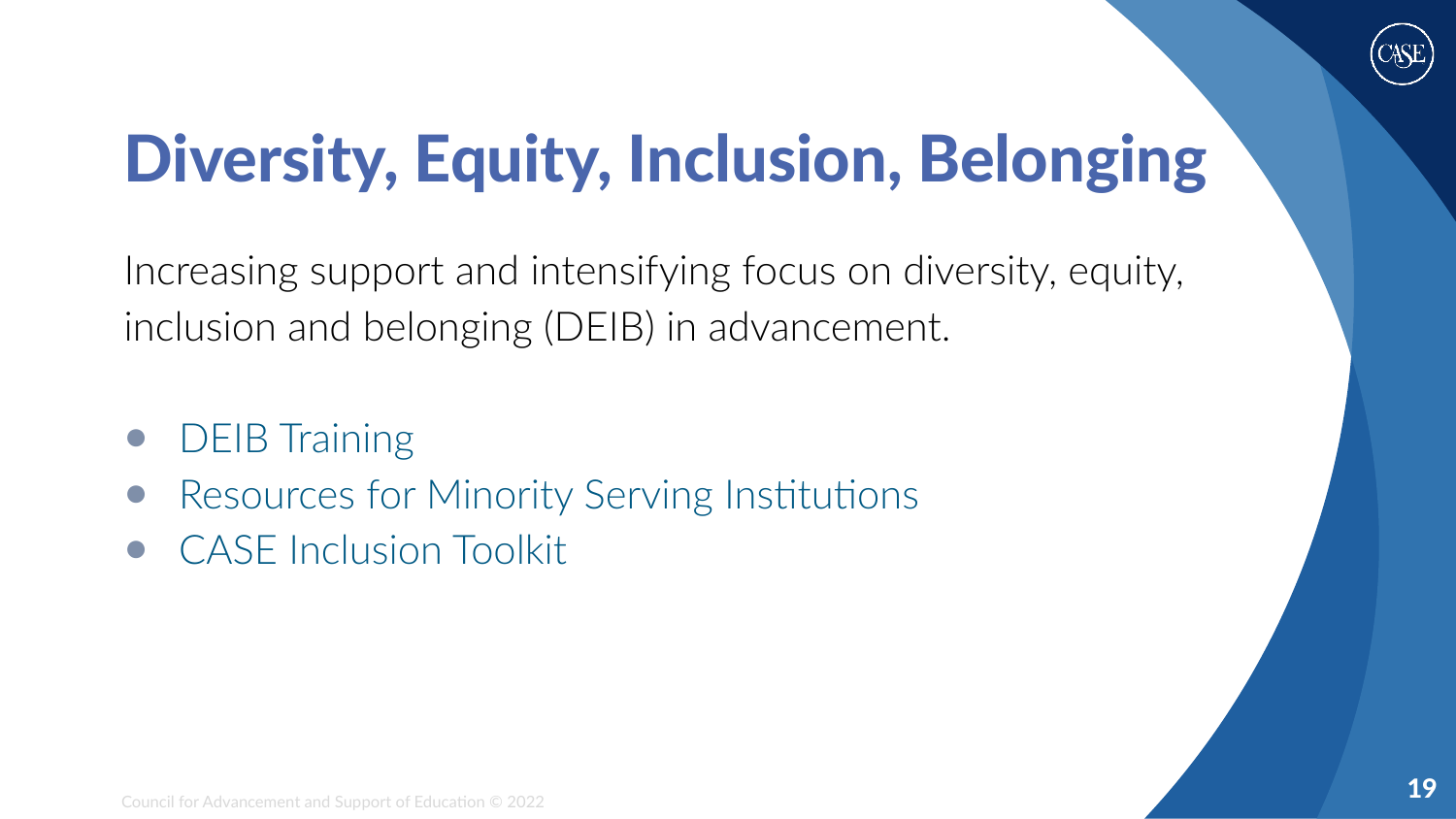

# Diversity, Equity, Inclusion, Belonging
Increasing support and intensifying focus on diversity, equity, inclusion and belonging (DEIB) in advancement.

DEIB Training
Resources for Minority Serving Institutions
CASE Inclusion Toolkit
19